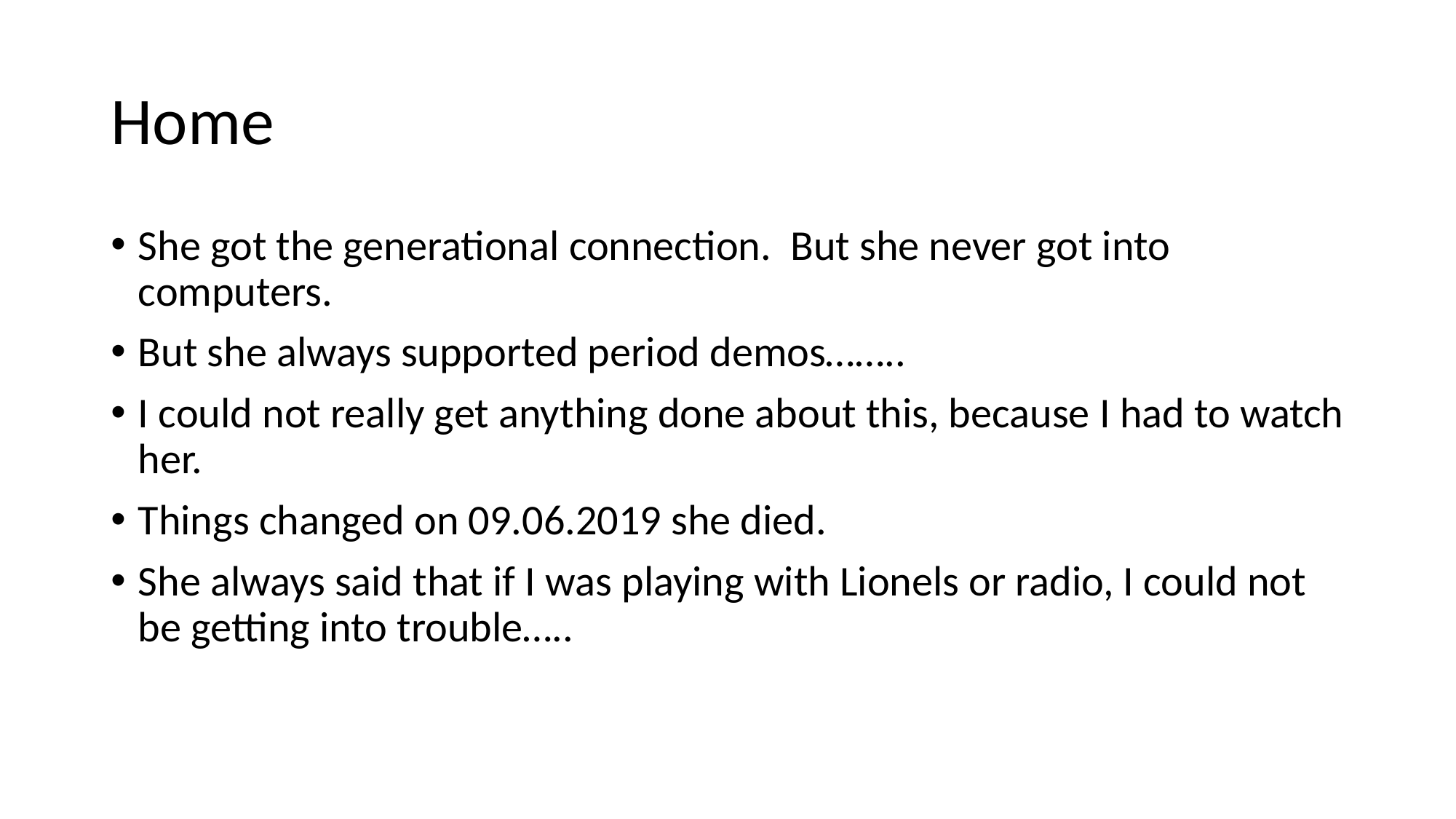

# Home
She got the generational connection.  But she never got into computers.
But she always supported period demos……..
I could not really get anything done about this, because I had to watch her.
Things changed on 09.06.2019 she died.
She always said that if I was playing with Lionels or radio, I could not be getting into trouble…..